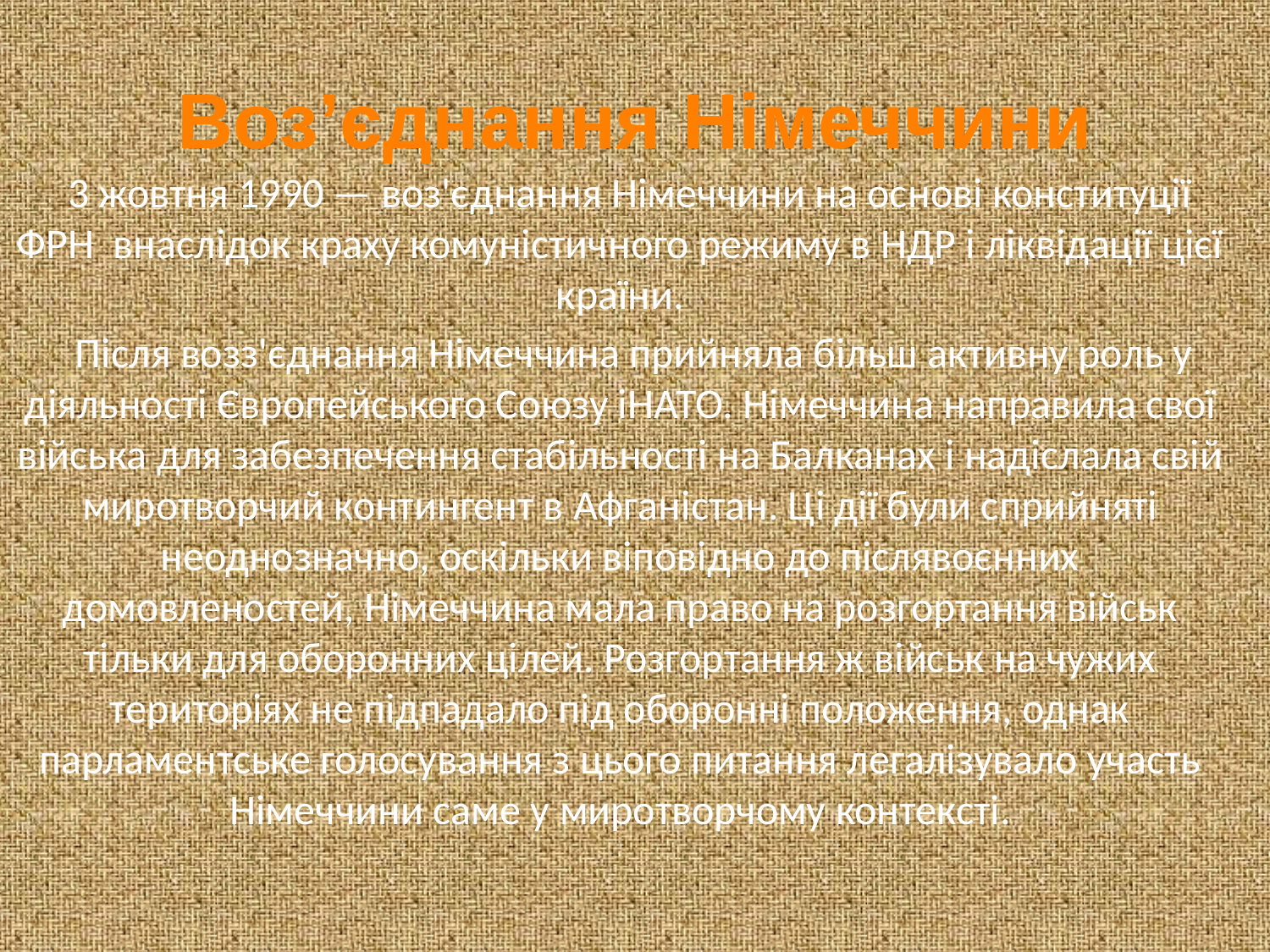

# Воз’єднання Німеччини
   3 жовтня 1990 — воз'єднання Німеччини на основі конституції  ФРН  внаслідок краху комуністичного режиму в НДР і ліквідації цієї країни.
   Після возз'єднання Німеччина прийняла більш активну роль у діяльності Європейського Союзу іНАТО. Німеччина направила свої війська для забезпечення стабільності на Балканах і надіслала свій миротворчий контингент в Афганістан. Ці дії були сприйняті неоднозначно, оскільки віповідно до післявоєнних домовленостей, Німеччина мала право на розгортання військ тільки для оборонних цілей. Розгортання ж військ на чужих територіях не підпадало під оборонні положення, однак парламентське голосування з цього питання легалізувало участь Німеччини саме у миротворчому контексті.